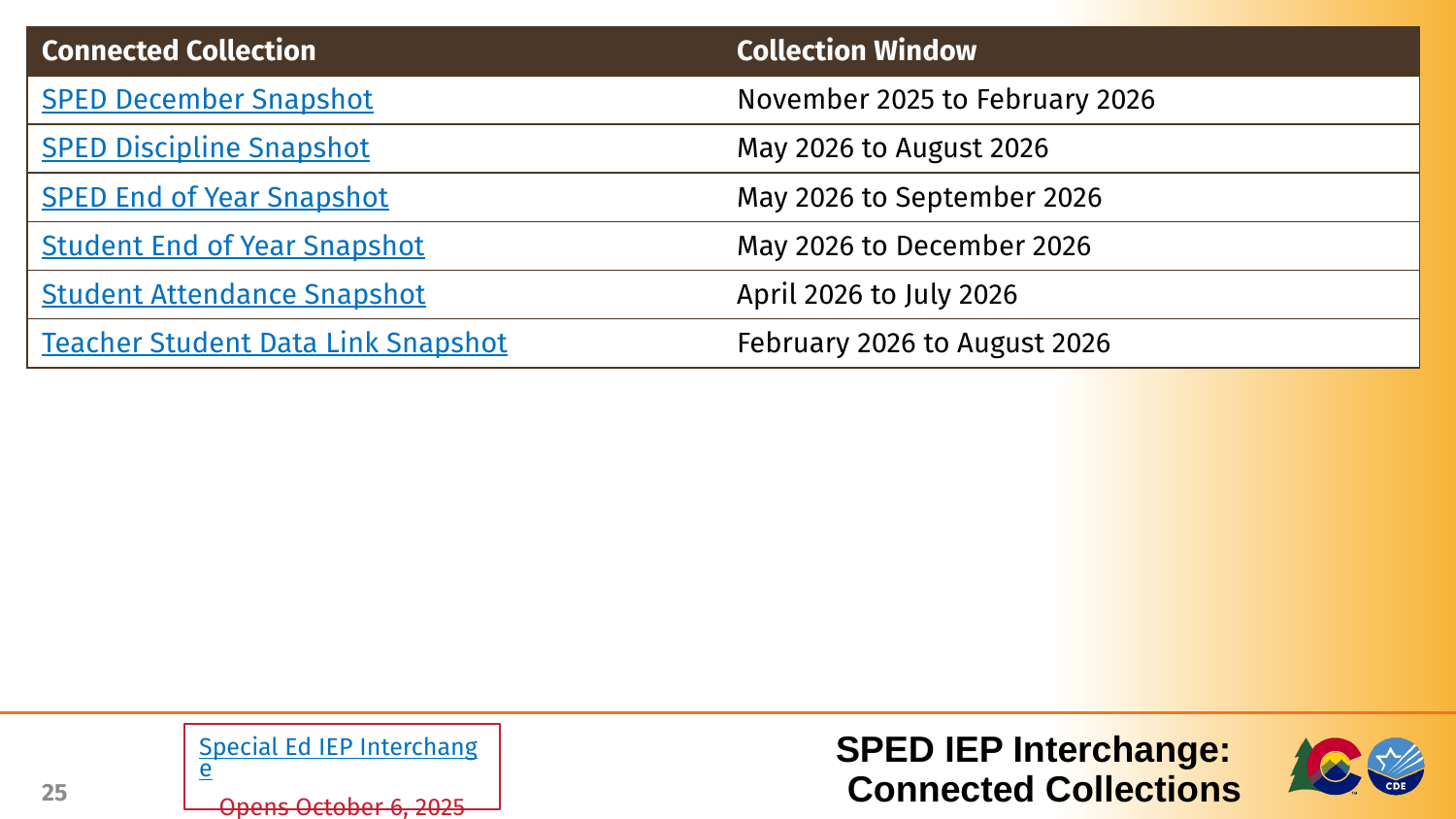

| Connected Collection | Collection Window |
| --- | --- |
| SPED December Snapshot | November 2025 to February 2026 |
| SPED Discipline Snapshot | May 2026 to August 2026 |
| SPED End of Year Snapshot | May 2026 to September 2026 |
| Student End of Year Snapshot | May 2026 to December 2026 |
| Student Attendance Snapshot | April 2026 to July 2026 |
| Teacher Student Data Link Snapshot | February 2026 to August 2026 |
Special Ed IEP Interchange
Opens October 6, 2025
# SPED IEP Interchange: Connected Collections
25